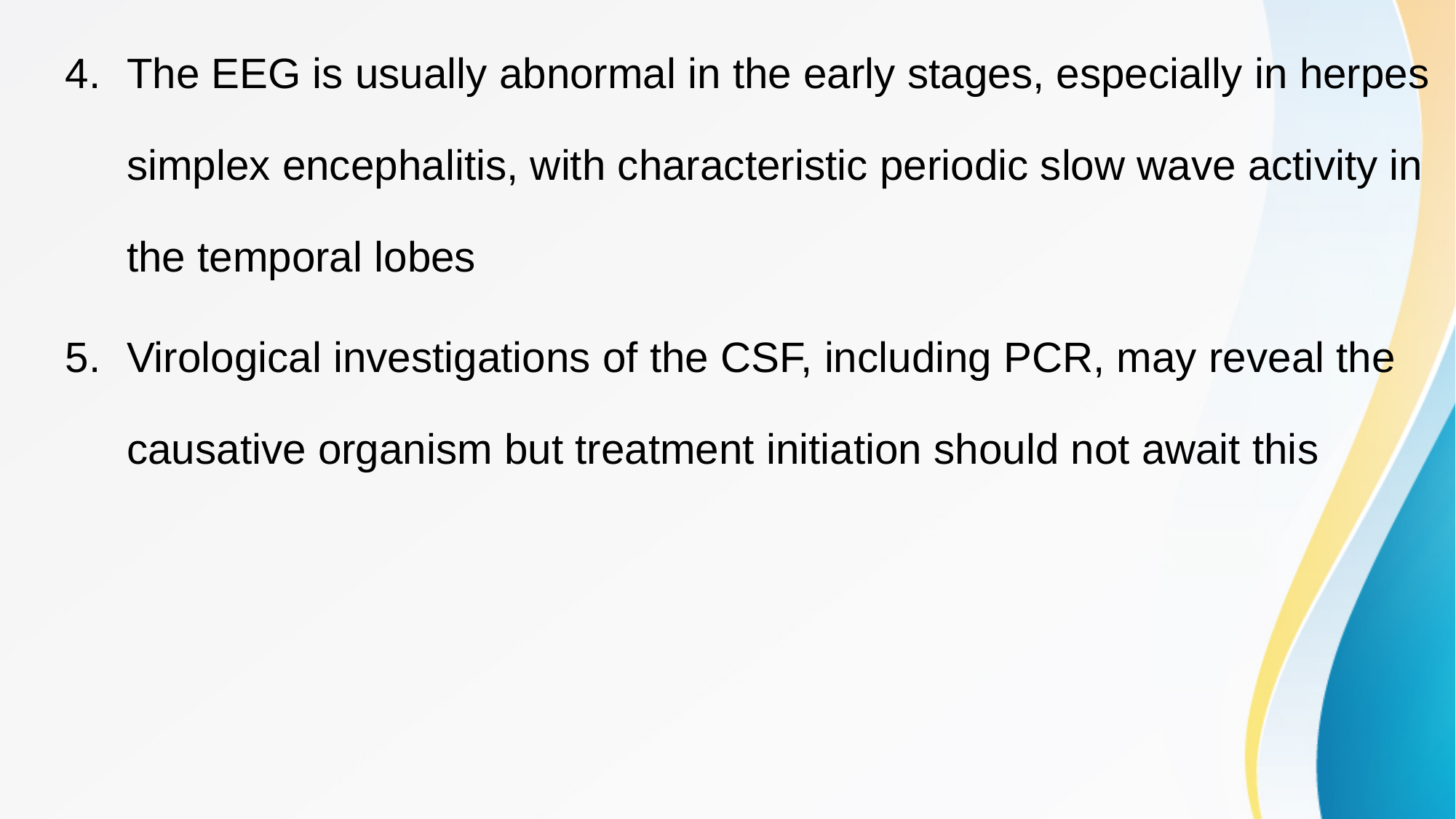

The EEG is usually abnormal in the early stages, especially in herpes simplex encephalitis, with characteristic periodic slow wave activity in the temporal lobes
Virological investigations of the CSF, including PCR, may reveal the causative organism but treatment initiation should not await this